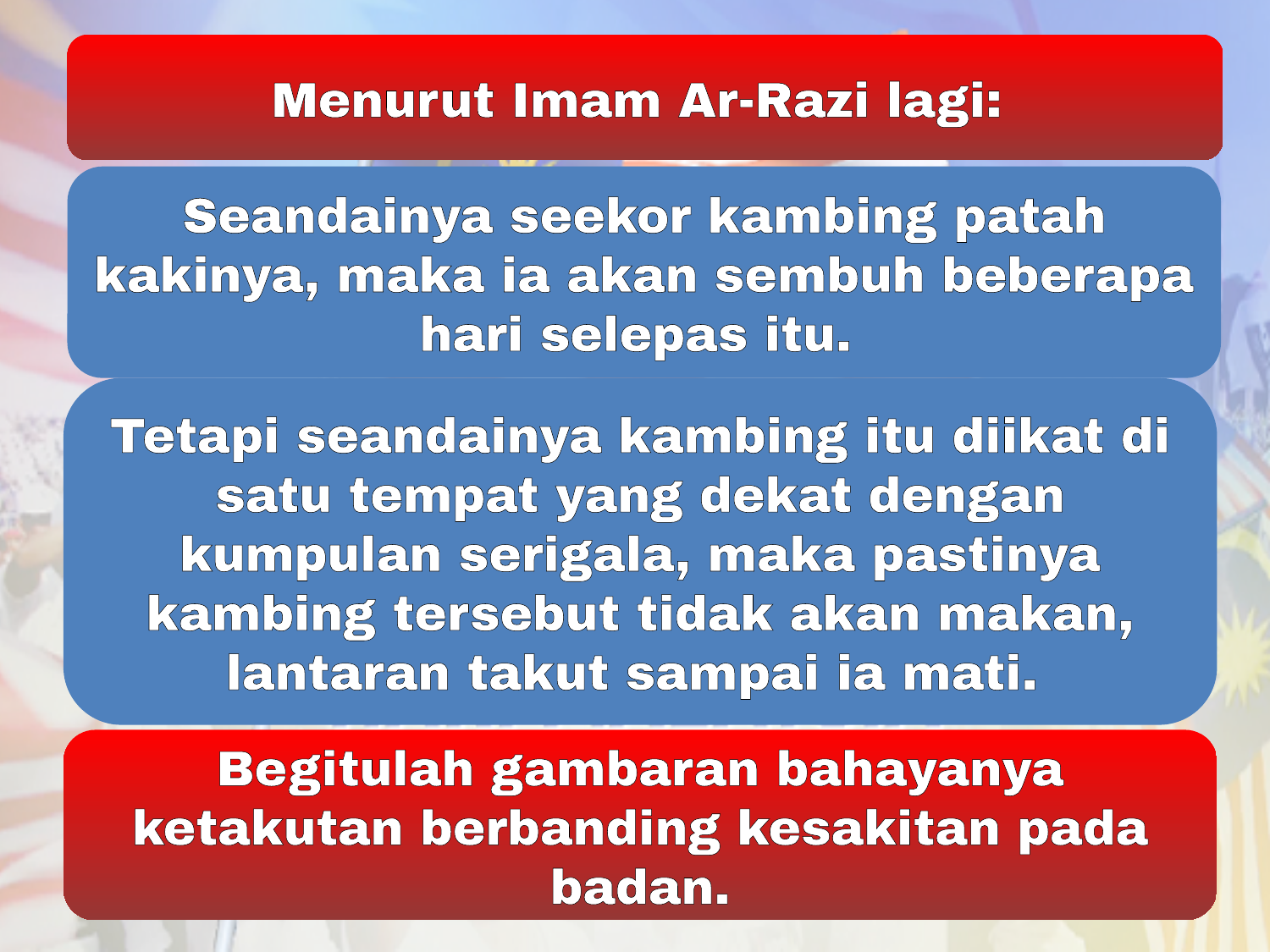

Menurut Imam Ar-Razi lagi:
Seandainya seekor kambing patah kakinya, maka ia akan sembuh beberapa hari selepas itu.
Tetapi seandainya kambing itu diikat di satu tempat yang dekat dengan kumpulan serigala, maka pastinya kambing tersebut tidak akan makan, lantaran takut sampai ia mati.
Begitulah gambaran bahayanya ketakutan berbanding kesakitan pada badan.